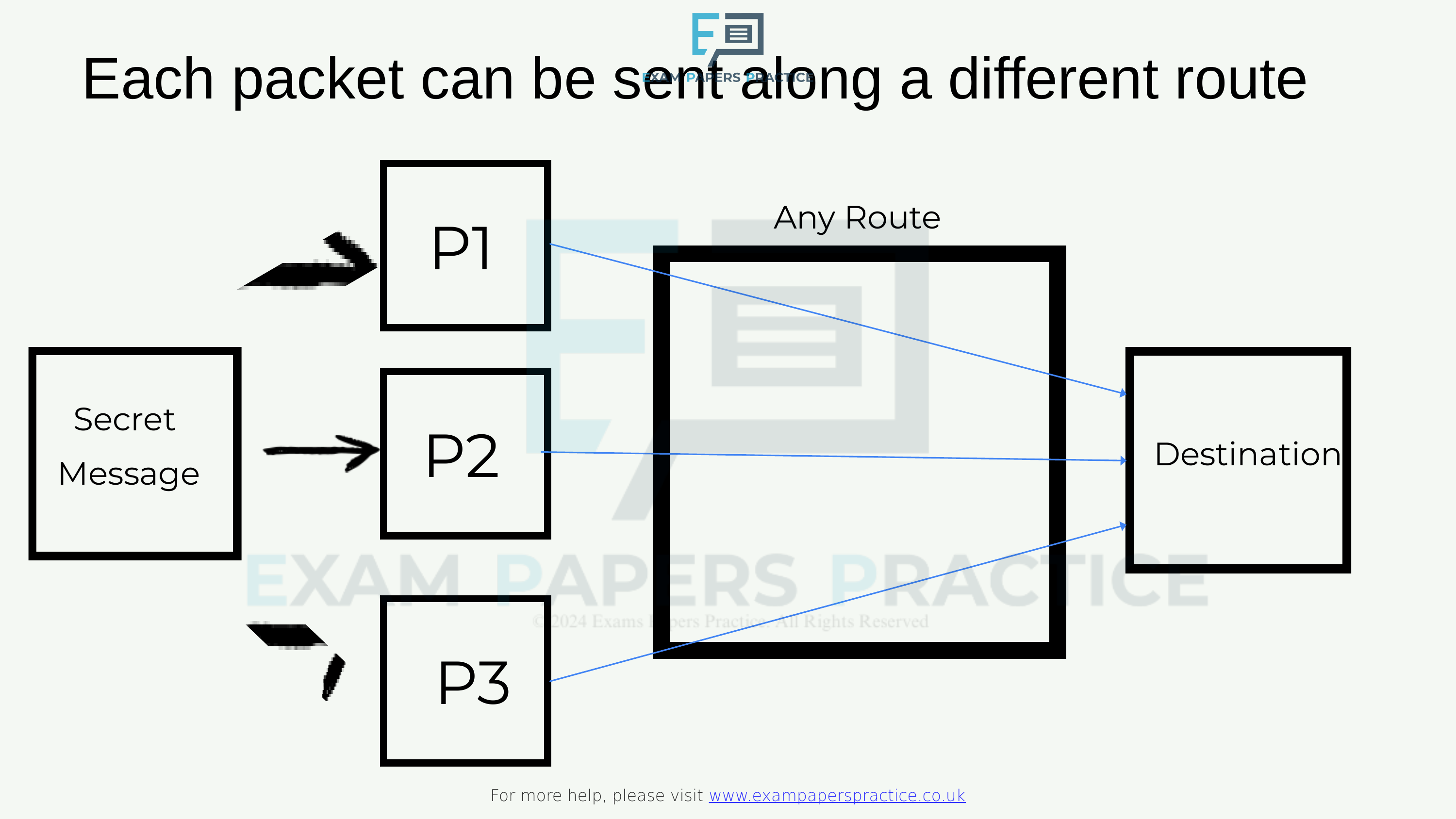

Each packet can be sent along a different route

For more help, please visit www.exampaperspractice.co.uk

P1
Any Route

Secret
Message
P2
Destination

P3